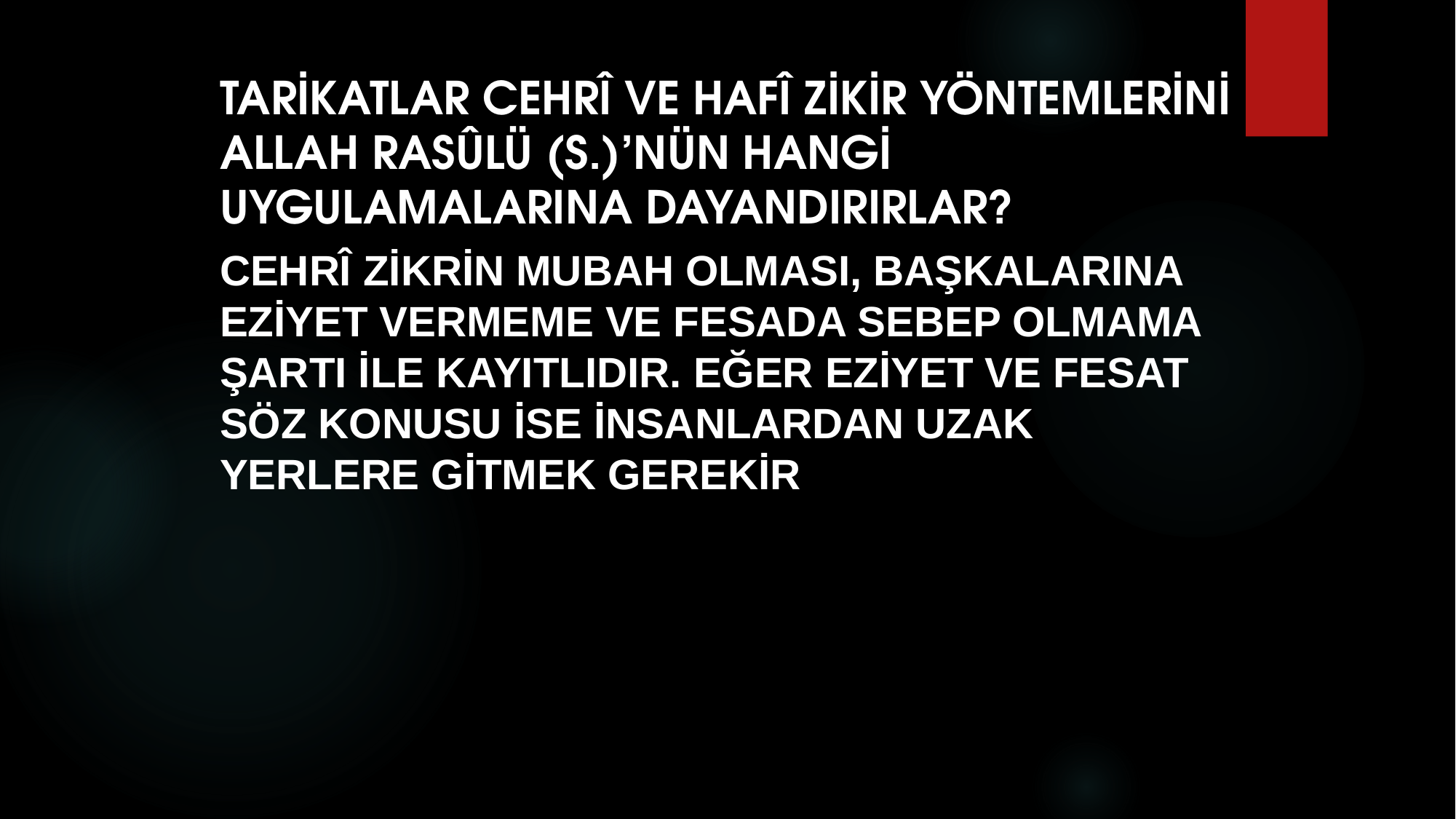

# Tarikatlar cehrî ve hafî zikir yöntemlerini Allah Rasûlü (s.)’nün hangi uygulamalarına dayandırırlar?
Cehrî zikrin mubah olması, başkalarına eziyet vermeme ve fesada sebep olmama şartı ile kayıtlıdır. Eğer eziyet ve fesat söz konusu ise insanlardan uzak yerlere gitmek gerekir